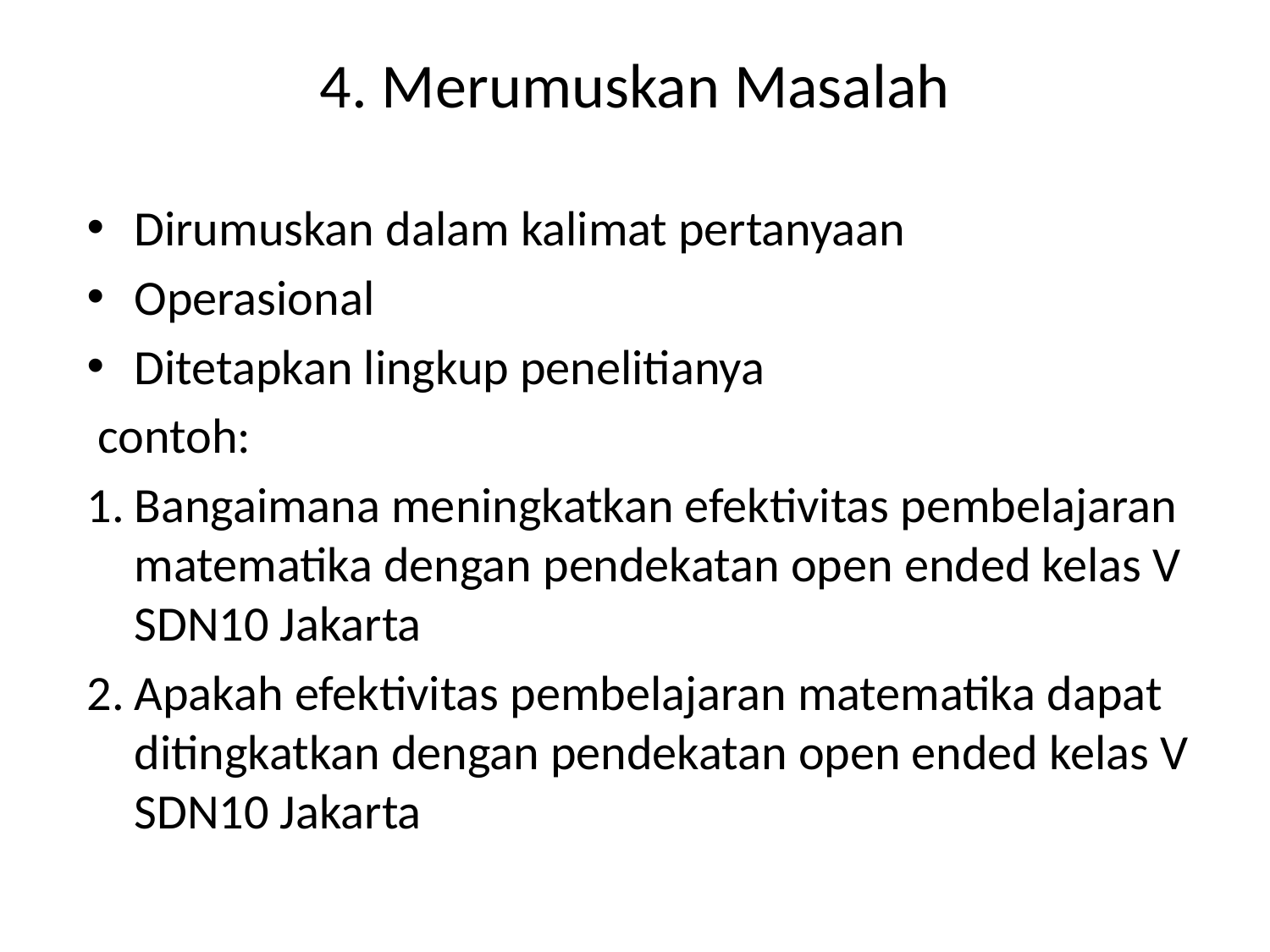

# 4. Merumuskan Masalah
Dirumuskan dalam kalimat pertanyaan
Operasional
Ditetapkan lingkup penelitianya
 contoh:
Bangaimana meningkatkan efektivitas pembelajaran matematika dengan pendekatan open ended kelas V SDN10 Jakarta
Apakah efektivitas pembelajaran matematika dapat ditingkatkan dengan pendekatan open ended kelas V SDN10 Jakarta